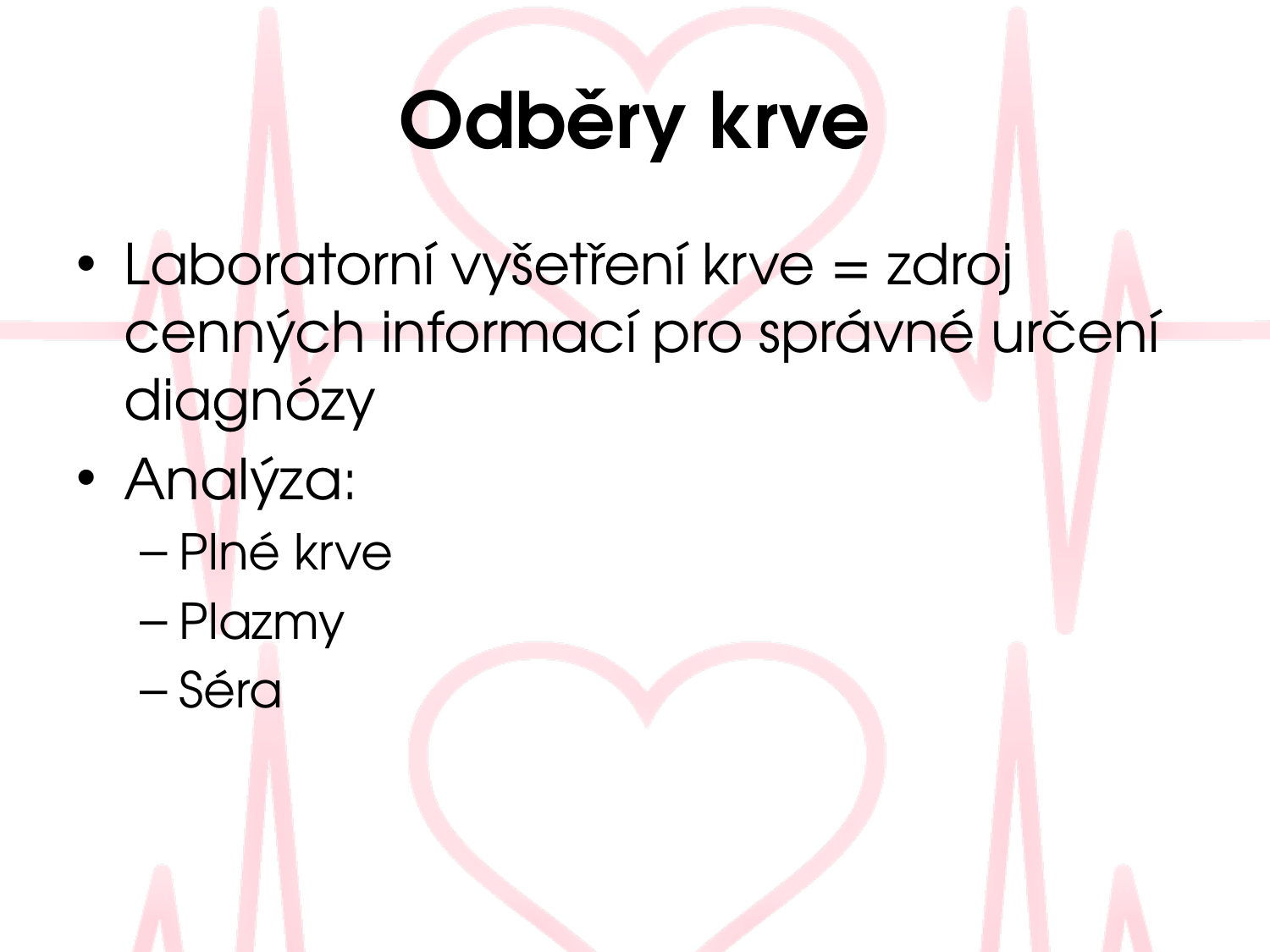

# Odběry krve
Laboratorní vyšetření krve = zdroj cenných informací pro správné určení diagnózy
Analýza:
Plné krve
Plazmy
Séra